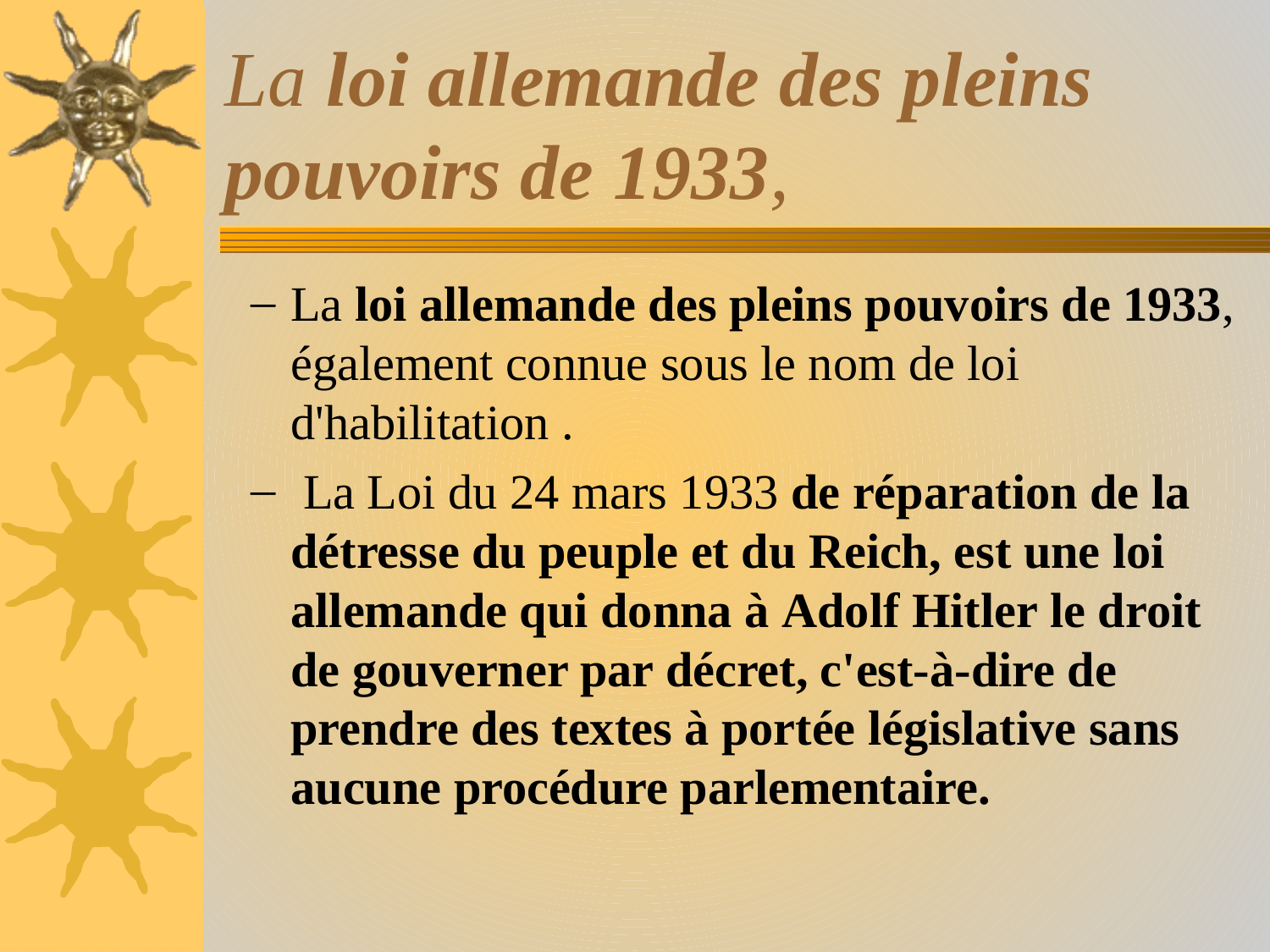

# La loi allemande des pleins pouvoirs de 1933,

La loi allemande des pleins pouvoirs de 1933, également connue sous le nom de loi d'habilitation .
 La Loi du 24 mars 1933 de réparation de la détresse du peuple et du Reich, est une loi allemande qui donna à Adolf Hitler le droit de gouverner par décret, c'est-à-dire de prendre des textes à portée législative sans aucune procédure parlementaire.